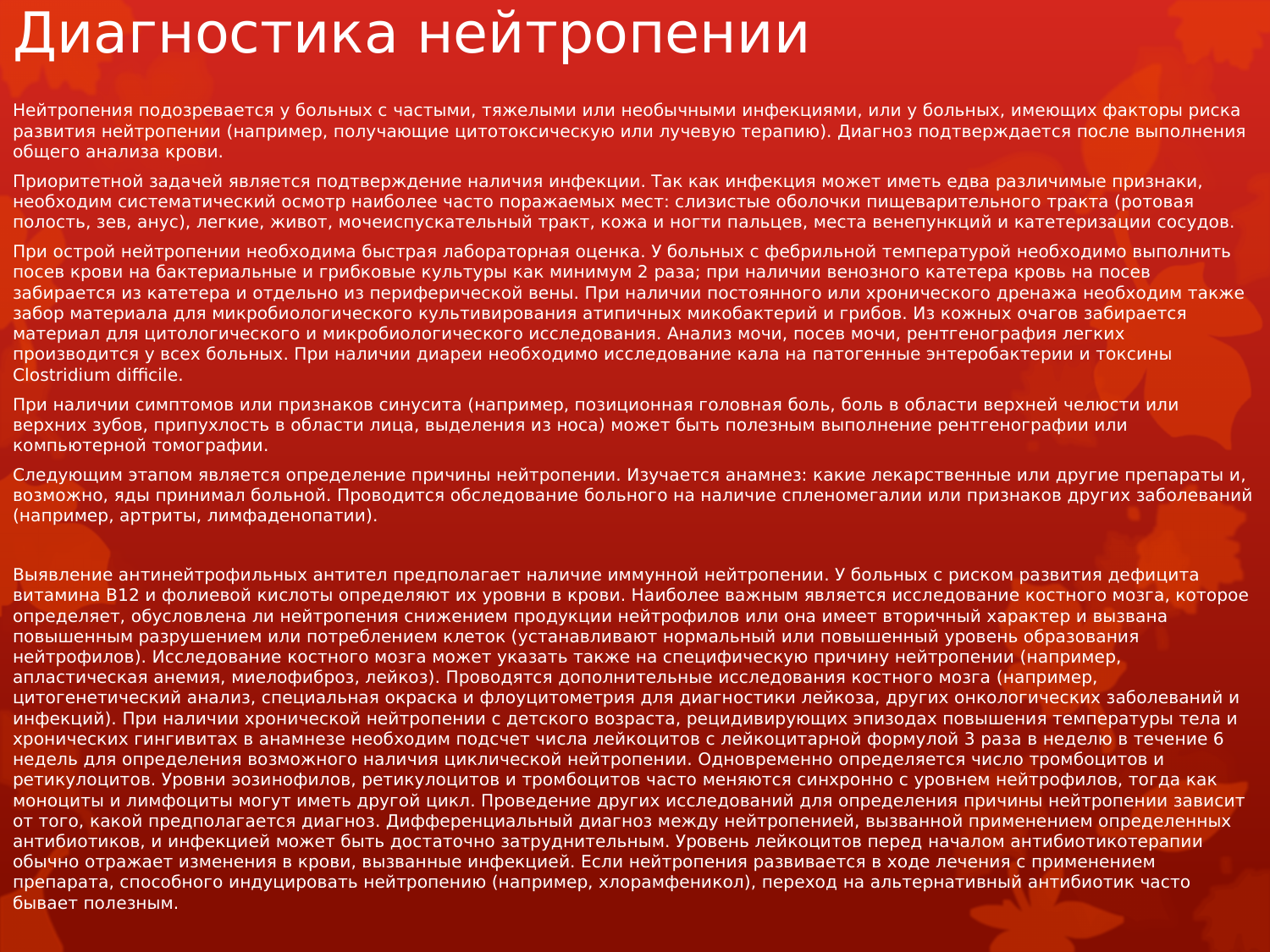

# Диагностика нейтропении
Нейтропения подозревается у больных с частыми, тяжелыми или необычными инфекциями, или у больных, имеющих факторы риска развития нейтропении (например, получающие цитотоксическую или лучевую терапию). Диагноз подтверждается после выполнения общего анализа крови.
Приоритетной задачей является подтверждение наличия инфекции. Так как инфекция может иметь едва различимые признаки, необходим систематический осмотр наиболее часто поражаемых мест: слизистые оболочки пищеварительного тракта (ротовая полость, зев, анус), легкие, живот, мочеиспускательный тракт, кожа и ногти пальцев, места венепункций и катетеризации сосудов.
При острой нейтропении необходима быстрая лабораторная оценка. У больных с фебрильной температурой необходимо выполнить посев крови на бактериальные и грибковые культуры как минимум 2 раза; при наличии венозного катетера кровь на посев забирается из катетера и отдельно из периферической вены. При наличии постоянного или хронического дренажа необходим также забор материала для микробиологического культивирования атипичных микобактерий и грибов. Из кожных очагов забирается материал для цитологического и микробиологического исследования. Анализ мочи, посев мочи, рентгенография легких производится у всех больных. При наличии диареи необходимо исследование кала на патогенные энтеробактерии и токсины Clostridium difficile.
При наличии симптомов или признаков синусита (например, позиционная головная боль, боль в области верхней челюсти или верхних зубов, припухлость в области лица, выделения из носа) может быть полезным выполнение рентгенографии или компьютерной томографии.
Следующим этапом является определение причины нейтропении. Изучается анамнез: какие лекарственные или другие препараты и, возможно, яды принимал больной. Проводится обследование больного на наличие спленомегалии или признаков других заболеваний (например, артриты, лимфаденопатии).

Выявление антинейтрофильных антител предполагает наличие иммунной нейтропении. У больных с риском развития дефицита витамина В12 и фолиевой кислоты определяют их уровни в крови. Наиболее важным является исследование костного мозга, которое определяет, обусловлена ли нейтропения снижением продукции нейтрофилов или она имеет вторичный характер и вызвана повышенным разрушением или потреблением клеток (устанавливают нормальный или повышенный уровень образования нейтрофилов). Исследование костного мозга может указать также на специфическую причину нейтропении (например, апластическая анемия, миелофиброз, лейкоз). Проводятся дополнительные исследования костного мозга (например, цитогенетический анализ, специальная окраска и флоуцитометрия для диагностики лейкоза, других онкологических заболеваний и инфекций). При наличии хронической нейтропении с детского возраста, рецидивирующих эпизодах повышения температуры тела и хронических гингивитах в анамнезе необходим подсчет числа лейкоцитов с лейкоцитарной формулой 3 раза в неделю в течение 6 недель для определения возможного наличия циклической нейтропении. Одновременно определяется число тромбоцитов и ретикулоцитов. Уровни эозинофилов, ретикулоцитов и тромбоцитов часто меняются синхронно с уровнем нейтрофилов, тогда как моноциты и лимфоциты могут иметь другой цикл. Проведение других исследований для определения причины нейтропении зависит от того, какой предполагается диагноз. Дифференциальный диагноз между нейтропенией, вызванной применением определенных антибиотиков, и инфекцией может быть достаточно затруднительным. Уровень лейкоцитов перед началом антибиотикотерапии обычно отражает изменения в крови, вызванные инфекцией. Если нейтропения развивается в ходе лечения с применением препарата, способного индуцировать нейтропению (например, хлорамфеникол), переход на альтернативный антибиотик часто бывает полезным.